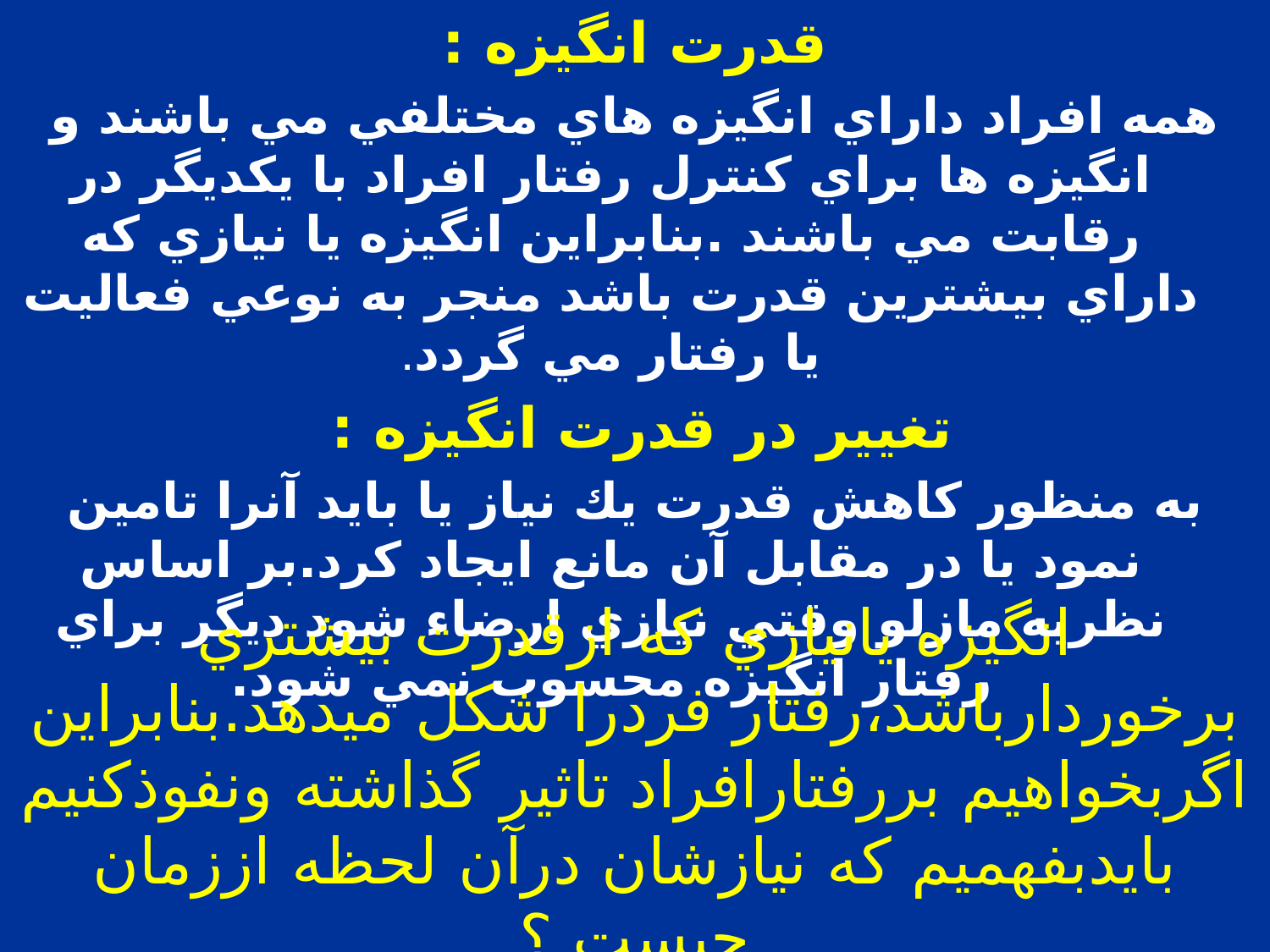

قدرت انگيزه :
همه افراد داراي انگيزه هاي مختلفي مي باشند و انگيزه ها براي كنترل رفتار افراد با يكديگر در رقابت مي باشند .بنابراين انگيزه يا نيازي كه داراي بيشترين قدرت باشد منجر به نوعي فعاليت يا رفتار مي گردد.
تغيير در قدرت انگيزه :
به منظور كاهش قدرت يك نياز يا بايد آنرا تامين نمود يا در مقابل آن مانع ايجاد كرد.بر اساس نظريه مازلو وقتي نيازي ارضاء شود ديگر براي رفتار انگيزه محسوب نمي شود.
انگيزه يانيازي كه ازقدرت بيشتري برخوردارباشد،رفتار فردرا شكل ميدهد.بنابراين اگربخواهيم بررفتارافراد تاثير گذاشته ونفوذكنيم بايدبفهميم كه نيازشان درآن لحظه اززمان چيست ؟